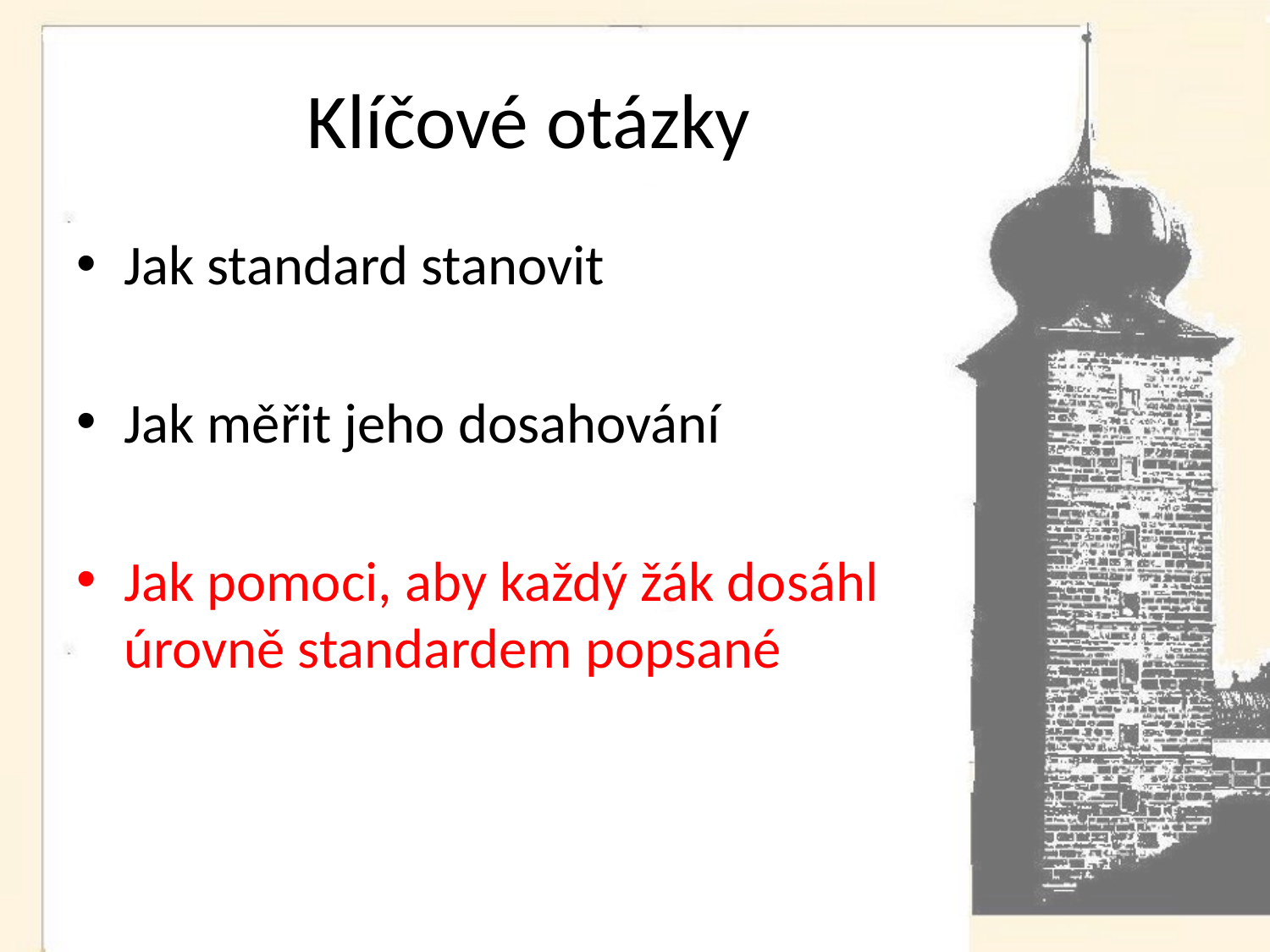

# Klíčové otázky
Jak standard stanovit

Jak měřit jeho dosahování

Jak pomoci, aby každý žák dosáhl úrovně standardem popsané